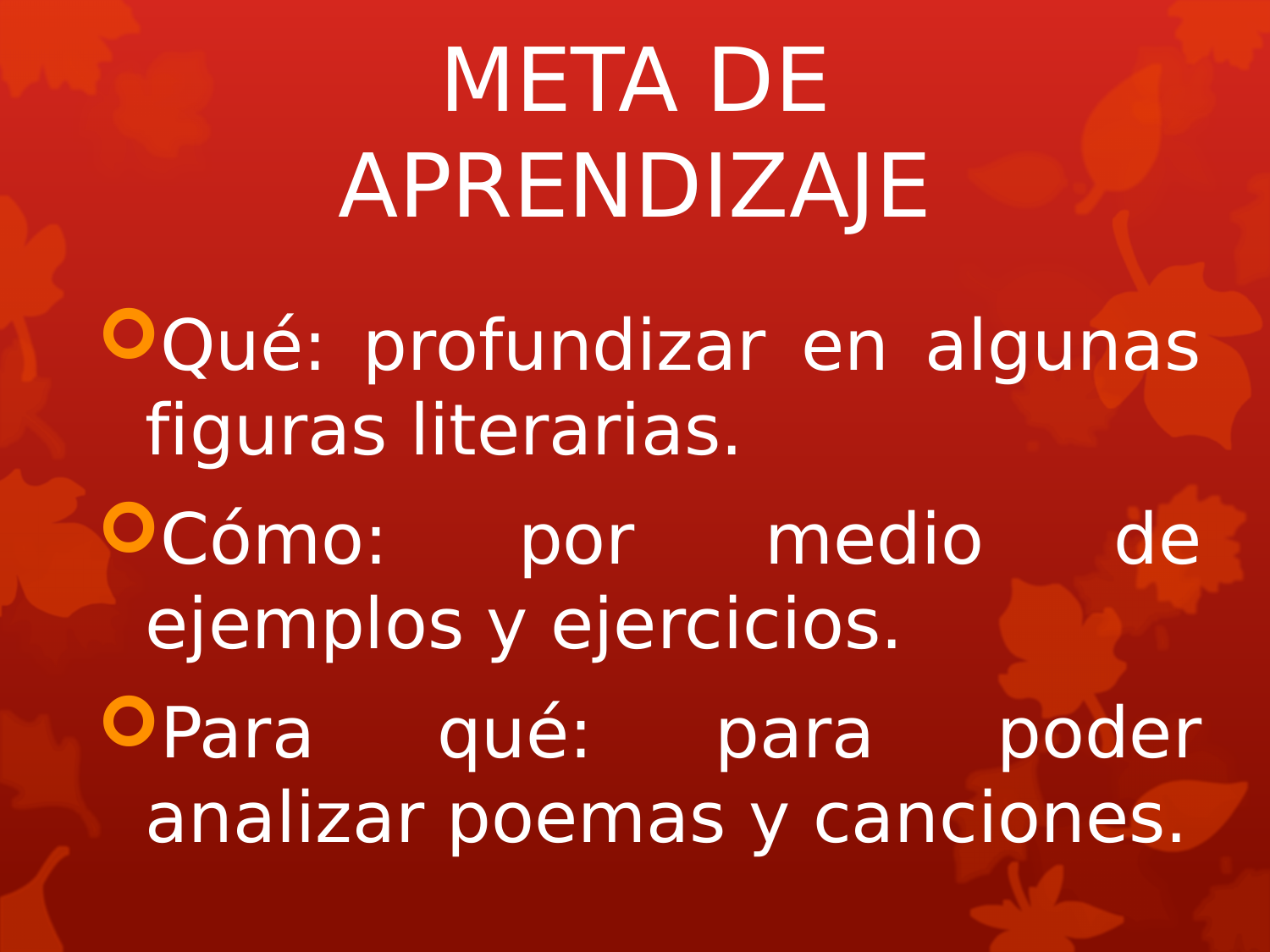

# META DE APRENDIZAJE
Qué: profundizar en algunas figuras literarias.
Cómo: por medio de ejemplos y ejercicios.
Para qué: para poder analizar poemas y canciones.